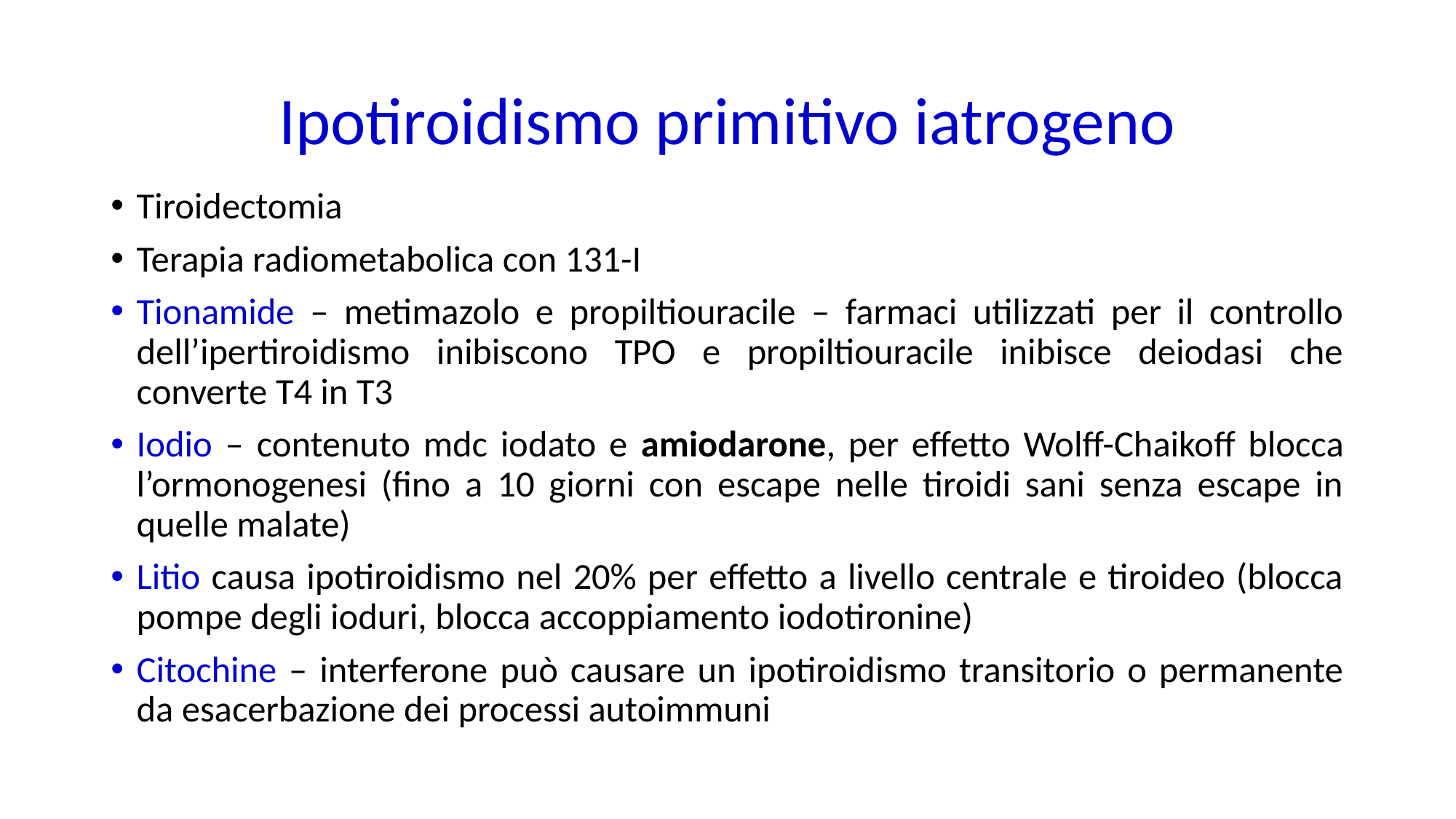

# Ipotiroidismo primitivo iatrogeno
Tiroidectomia
Terapia radiometabolica con 131-I
Tionamide – metimazolo e propiltiouracile – farmaci utilizzati per il controllo dell’ipertiroidismo inibiscono TPO e propiltiouracile inibisce deiodasi che converte T4 in T3
Iodio – contenuto mdc iodato e amiodarone, per effetto Wolff-Chaikoff blocca l’ormonogenesi (fino a 10 giorni con escape nelle tiroidi sani senza escape in quelle malate)
Litio causa ipotiroidismo nel 20% per effetto a livello centrale e tiroideo (blocca pompe degli ioduri, blocca accoppiamento iodotironine)
Citochine – interferone può causare un ipotiroidismo transitorio o permanente da esacerbazione dei processi autoimmuni